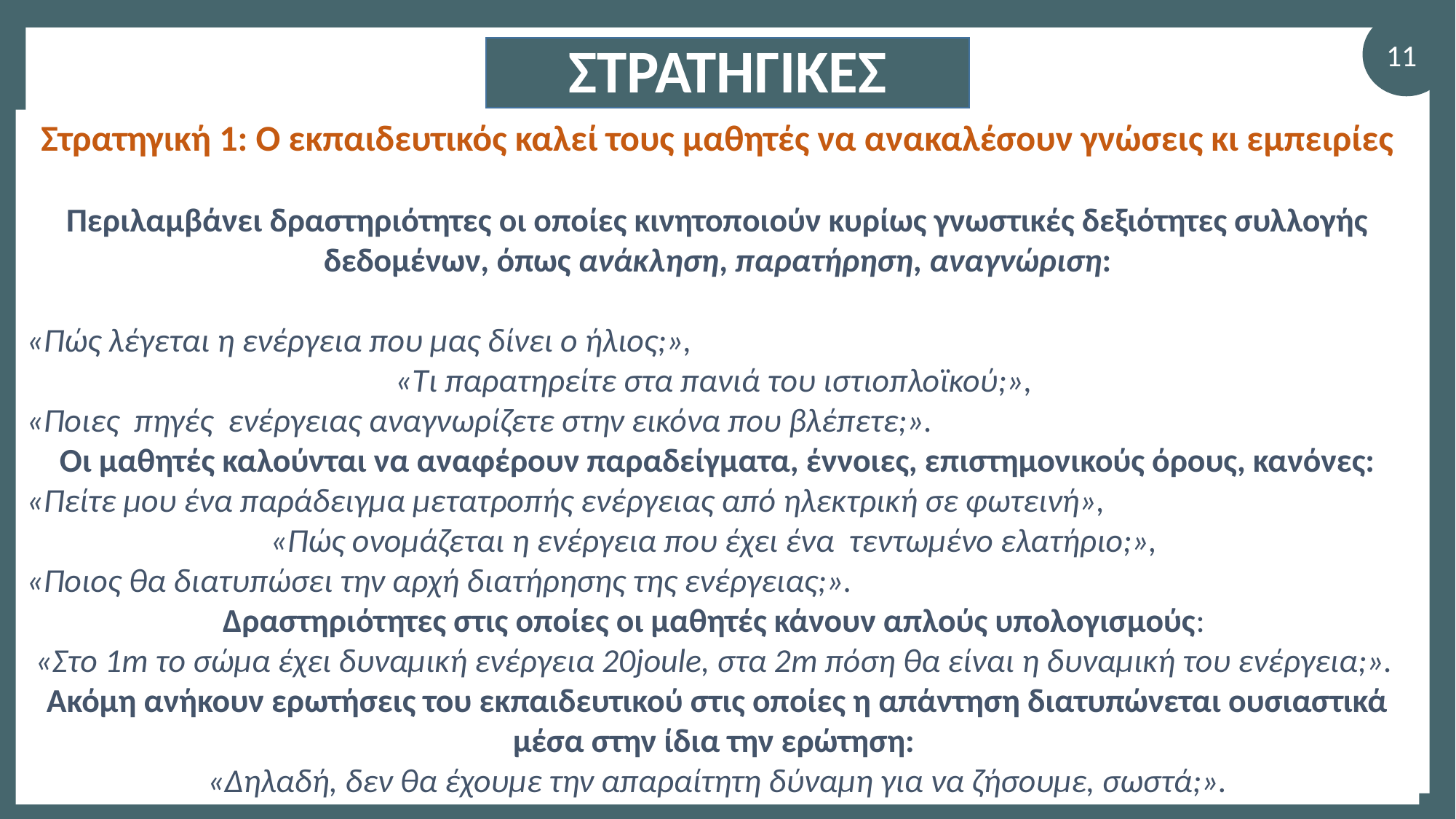

11
ΣΤΡΑΤΗΓΙΚΕΣ
Στρατηγική 1: O εκπαιδευτικός καλεί τους μαθητές να ανακαλέσουν γνώσεις κι εμπειρίες

Περιλαμβάνει δραστηριότητες οι οποίες κινητοποιούν κυρίως γνωστικές δεξιότητες συλλογής δεδομένων, όπως ανάκληση, παρατήρηση, αναγνώριση:

«Πώς λέγεται η ενέργεια που μας δίνει ο ήλιος;»,
«Τι παρατηρείτε στα πανιά του ιστιοπλοϊκού;»,
«Ποιες  πηγές  ενέργειας αναγνωρίζετε στην εικόνα που βλέπετε;».
Οι μαθητές καλούνται να αναφέρουν παραδείγματα, έννοιες, επιστημονικούς όρους, κανόνες:
«Πείτε μου ένα παράδειγμα μετατροπής ενέργειας από ηλεκτρική σε φωτεινή»,
«Πώς ονομάζεται η ενέργεια που έχει ένα  τεντωμένο ελατήριο;»,
«Ποιος θα διατυπώσει την αρχή διατήρησης της ενέργειας;».
Δραστηριότητες στις οποίες οι μαθητές κάνουν απλούς υπολογισμούς:
«Στο 1m το σώμα έχει δυναμική ενέργεια 20joule, στα 2m πόση θα είναι η δυναμική του ενέργεια;».
Ακόμη ανήκουν ερωτήσεις του εκπαιδευτικού στις οποίες η απάντηση διατυπώνεται ουσιαστικά μέσα στην ίδια την ερώτηση:
«Δηλαδή, δεν θα έχουμε την απαραίτητη δύναμη για να ζήσουμε, σωστά;».